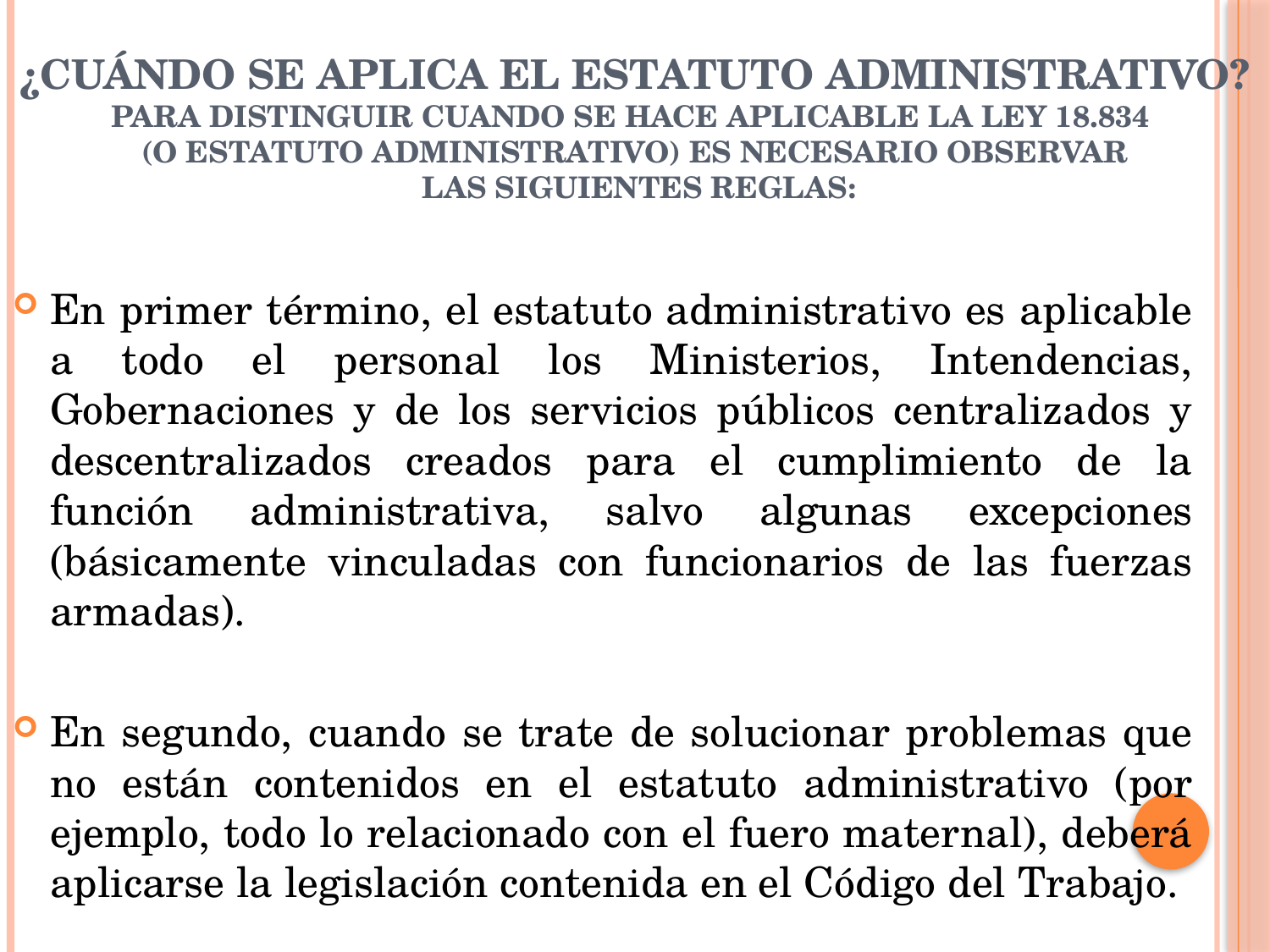

# ¿Cuándo se aplica el estatuto administrativo? Para distinguir cuando se hace aplicable la ley 18.834 (o Estatuto Administrativo) es necesario observar las siguientes reglas:
En primer término, el estatuto administrativo es aplicable a todo el personal los Ministerios, Intendencias, Gobernaciones y de los servicios públicos centralizados y descentralizados creados para el cumplimiento de la función administrativa, salvo algunas excepciones (básicamente vinculadas con funcionarios de las fuerzas armadas).

En segundo, cuando se trate de solucionar problemas que no están contenidos en el estatuto administrativo (por ejemplo, todo lo relacionado con el fuero maternal), deberá aplicarse la legislación contenida en el Código del Trabajo.